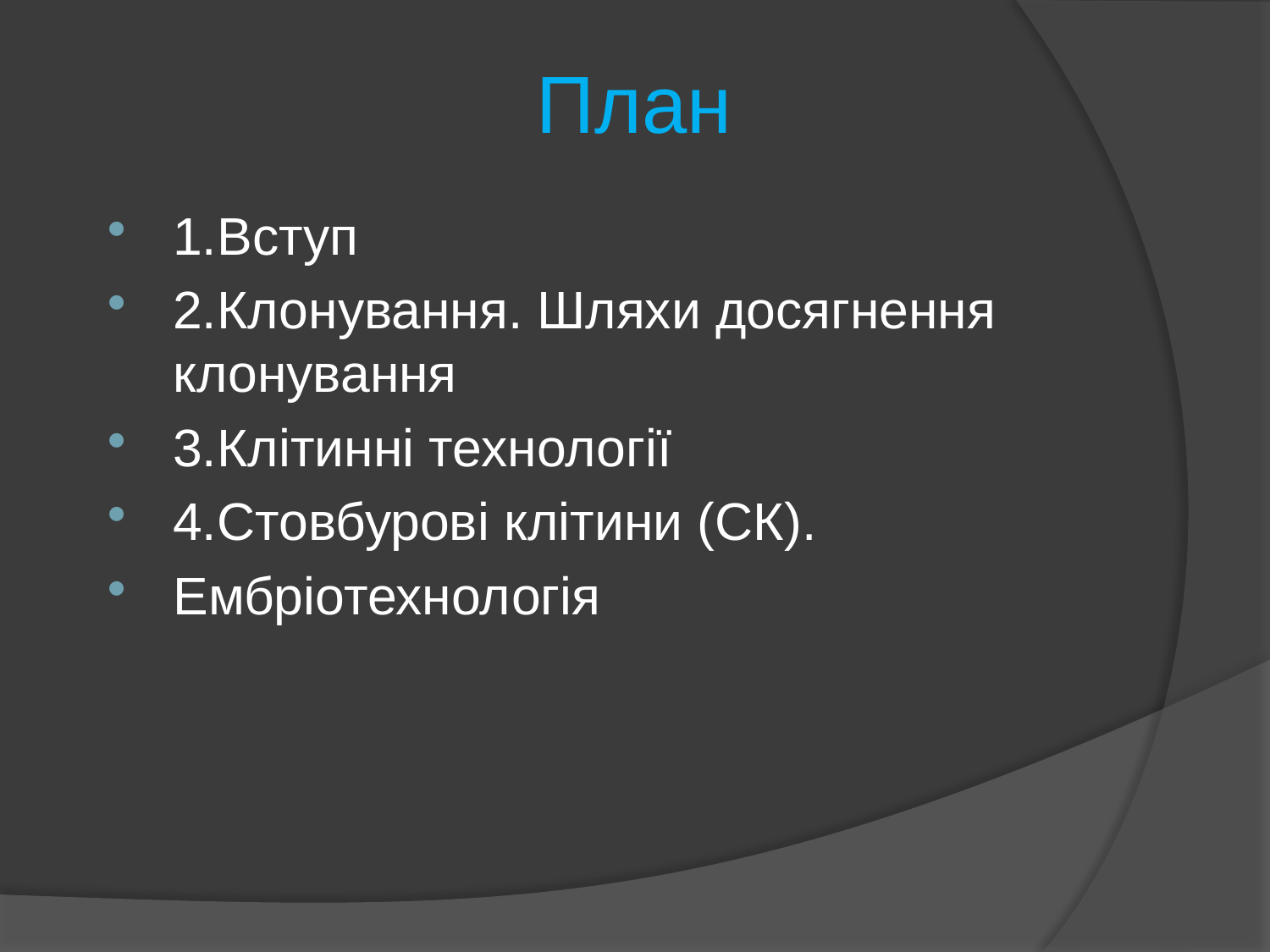

# План
1.Вступ
2.Клонування. Шляхи досягнення клонування
3.Клітинні технології
4.Стовбурові клітини (СК).
Ембріотехнологія